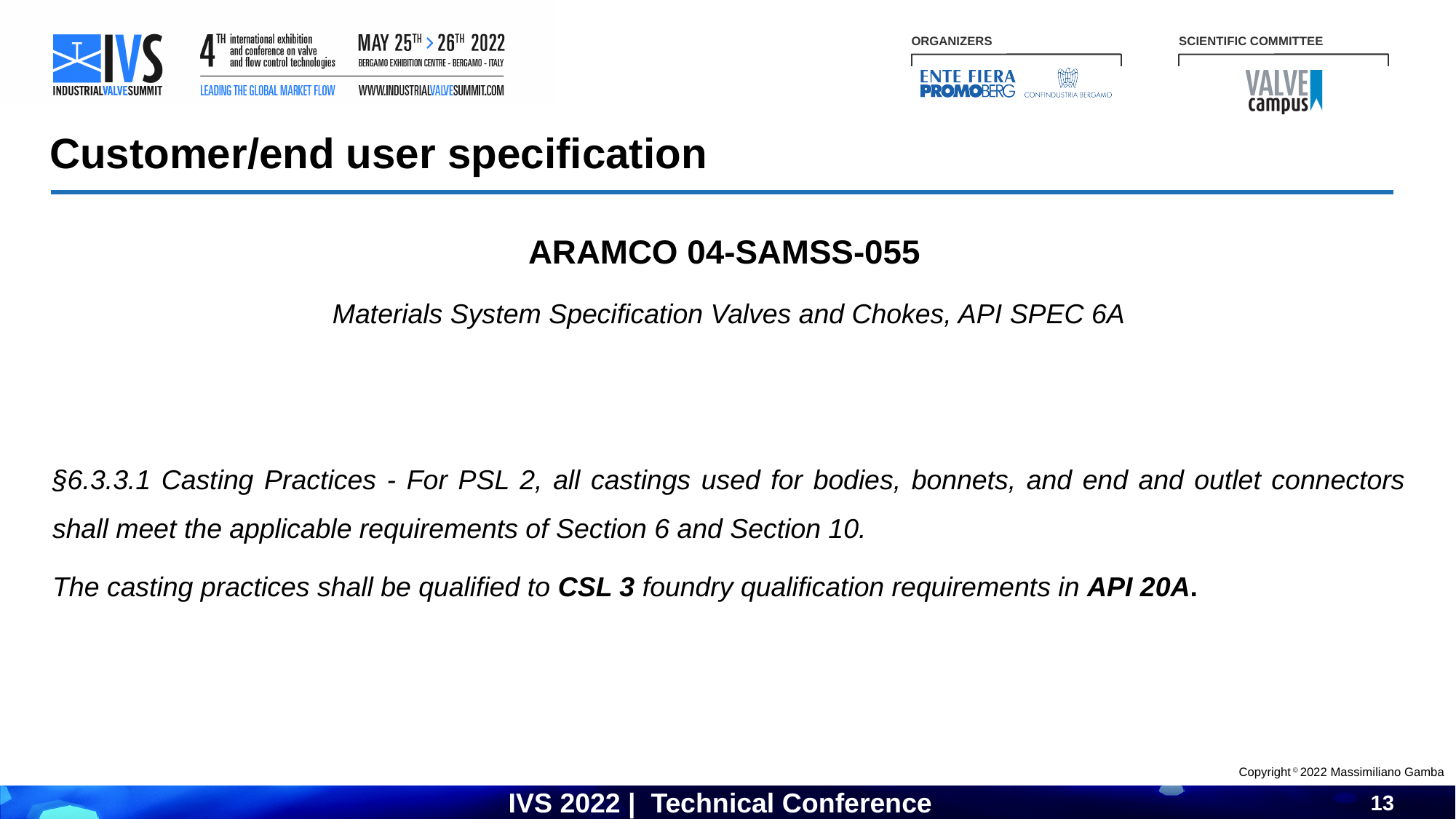

Customer/end user specification

ARAMCO 04-SAMSS-055
Materials System Specification Valves and Chokes, API SPEC 6A

§6.3.3.1 Casting Practices - For PSL 2, all castings used for bodies, bonnets, and end and outlet connectors shall meet the applicable requirements of Section 6 and Section 10.
The casting practices shall be qualified to CSL 3 foundry qualification requirements in API 20A.

Copyright © 2022 Massimiliano Gamba